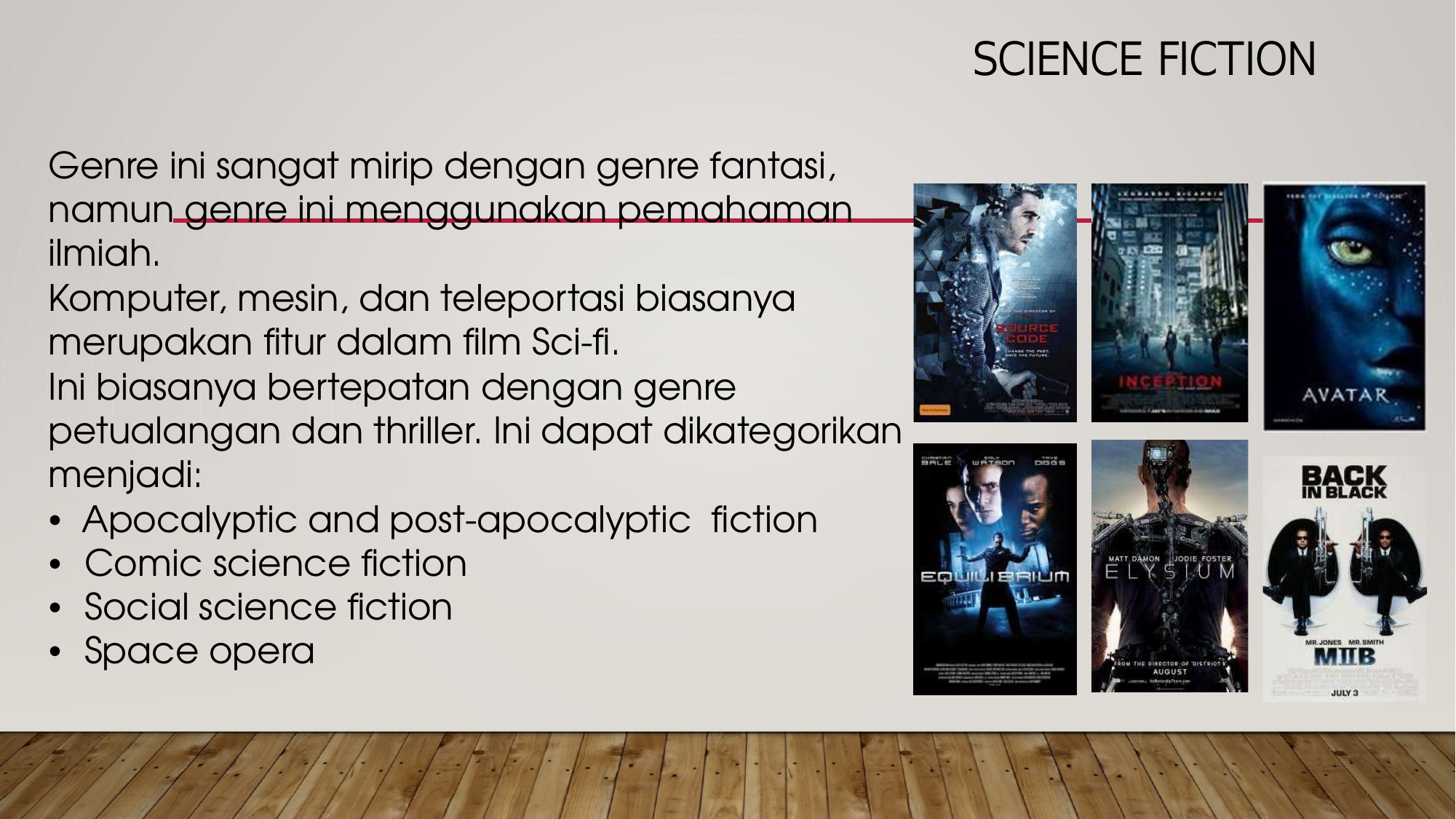

# SCIENCE FICTION
Genre ini sangat mirip dengan genre fantasi, namun genre ini menggunakan pemahaman ilmiah.
Komputer, mesin, dan teleportasi biasanya merupakan fitur dalam film Sci-fi.
Ini biasanya bertepatan dengan genre petualangan dan thriller. Ini dapat dikategorikan menjadi:
•  Apocalyptic and post-apocalyptic  fiction
•	Comic science fiction
•	Social science fiction
•	Space opera